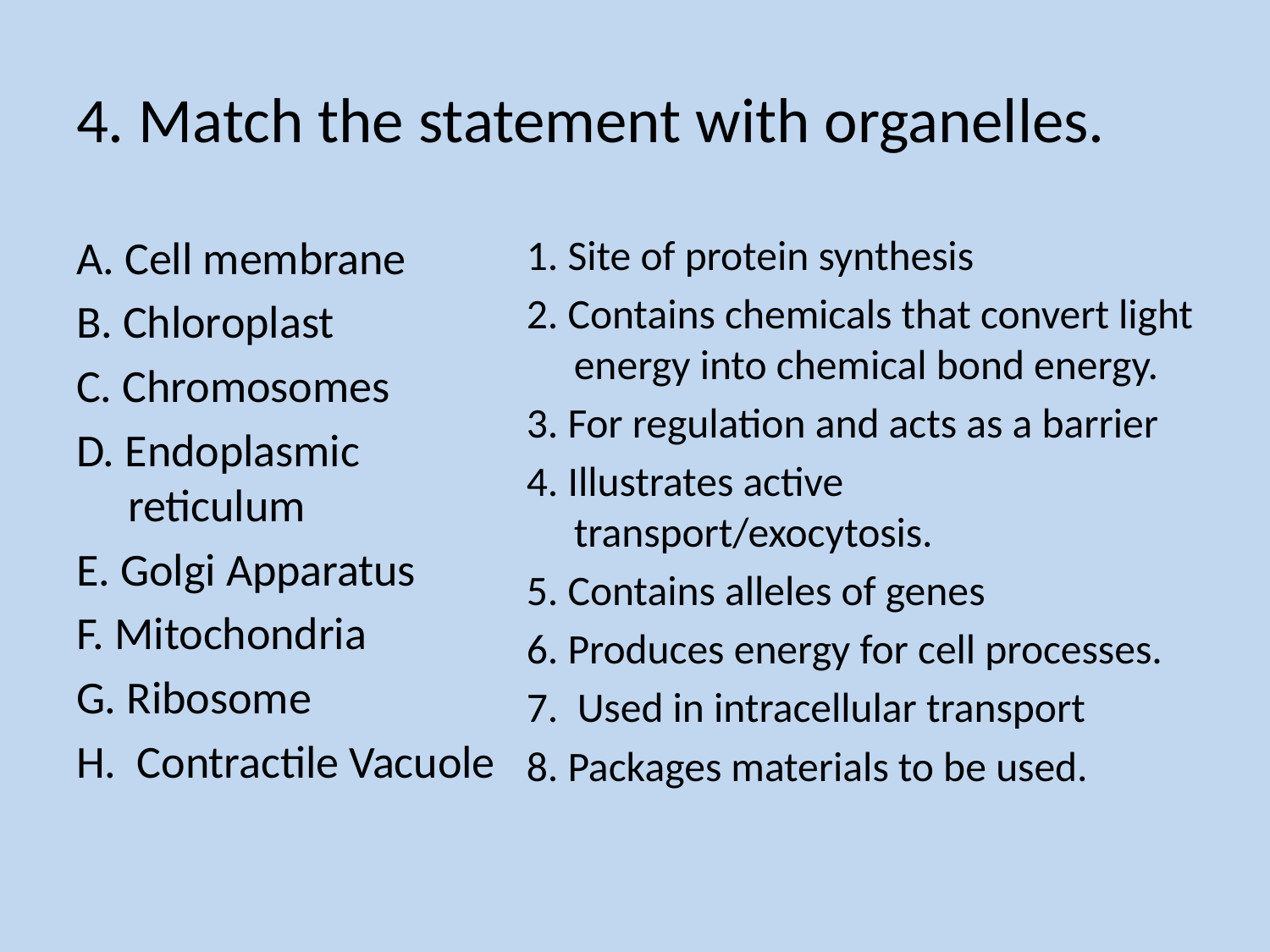

# 4. Match the statement with organelles.
A. Cell membrane
B. Chloroplast
C. Chromosomes
D. Endoplasmic reticulum
E. Golgi Apparatus
F. Mitochondria
G. Ribosome
H.  Contractile Vacuole

1. Site of protein synthesis
2. Contains chemicals that convert light energy into chemical bond energy.
3. For regulation and acts as a barrier
4. Illustrates active transport/exocytosis.
5. Contains alleles of genes
6. Produces energy for cell processes.
7.  Used in intracellular transport
8. Packages materials to be used.